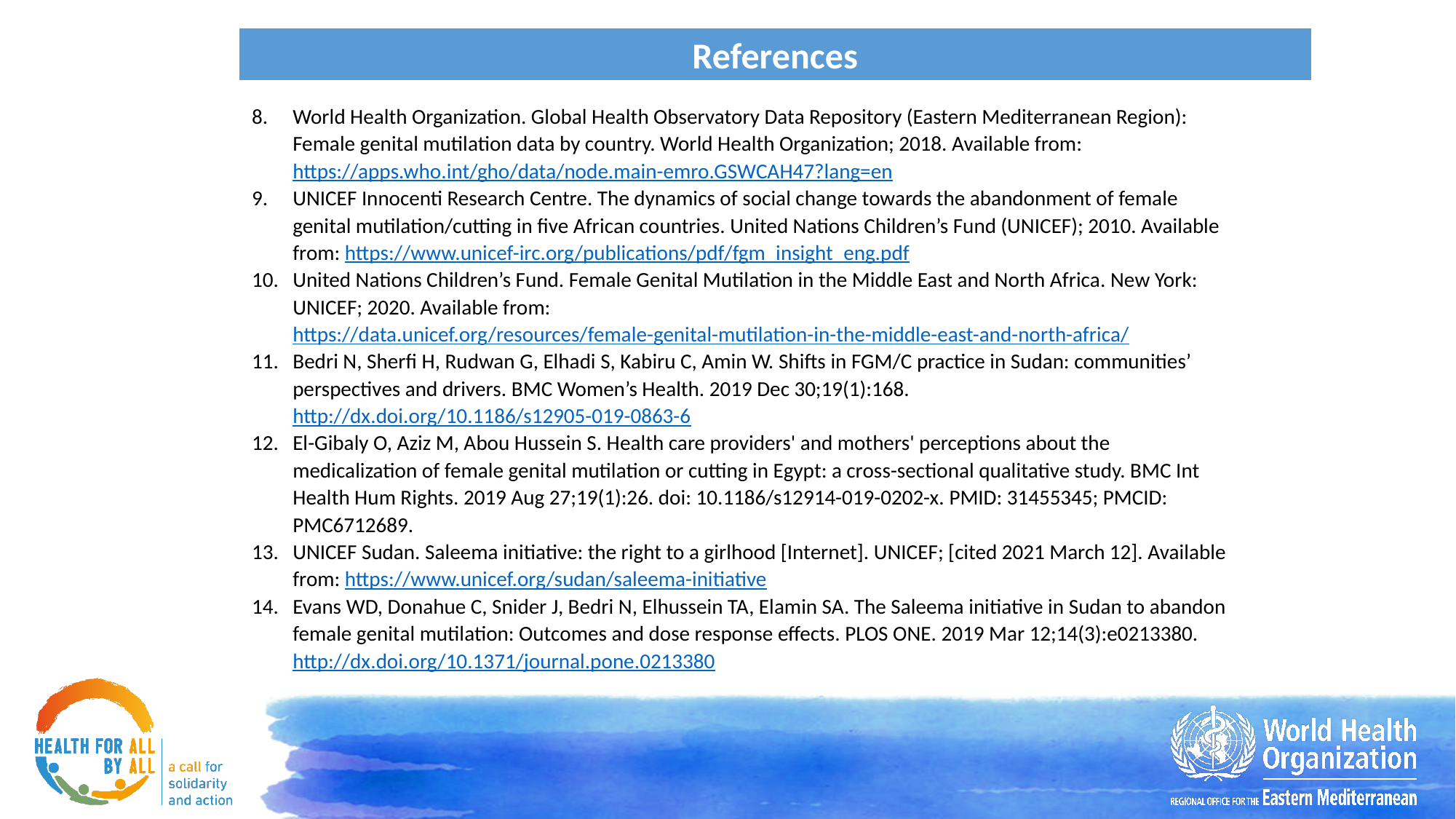

References
World Health Organization. Global Health Observatory Data Repository (Eastern Mediterranean Region): Female genital mutilation data by country. World Health Organization; 2018. Available from: https://apps.who.int/gho/data/node.main-emro.GSWCAH47?lang=en
UNICEF Innocenti Research Centre. The dynamics of social change towards the abandonment of female genital mutilation/cutting in five African countries. United Nations Children’s Fund (UNICEF); 2010. Available from: https://www.unicef-irc.org/publications/pdf/fgm_insight_eng.pdf
United Nations Children’s Fund. Female Genital Mutilation in the Middle East and North Africa. New York: UNICEF; 2020. Available from: https://data.unicef.org/resources/female-genital-mutilation-in-the-middle-east-and-north-africa/
Bedri N, Sherfi H, Rudwan G, Elhadi S, Kabiru C, Amin W. Shifts in FGM/C practice in Sudan: communities’ perspectives and drivers. BMC Women’s Health. 2019 Dec 30;19(1):168. http://dx.doi.org/10.1186/s12905-019-0863-6
El-Gibaly O, Aziz M, Abou Hussein S. Health care providers' and mothers' perceptions about the medicalization of female genital mutilation or cutting in Egypt: a cross-sectional qualitative study. BMC Int Health Hum Rights. 2019 Aug 27;19(1):26. doi: 10.1186/s12914-019-0202-x. PMID: 31455345; PMCID: PMC6712689.
UNICEF Sudan. Saleema initiative: the right to a girlhood [Internet]. UNICEF; [cited 2021 March 12]. Available from: https://www.unicef.org/sudan/saleema-initiative
Evans WD, Donahue C, Snider J, Bedri N, Elhussein TA, Elamin SA. The Saleema initiative in Sudan to abandon female genital mutilation: Outcomes and dose response effects. PLOS ONE. 2019 Mar 12;14(3):e0213380. http://dx.doi.org/10.1371/journal.pone.0213380